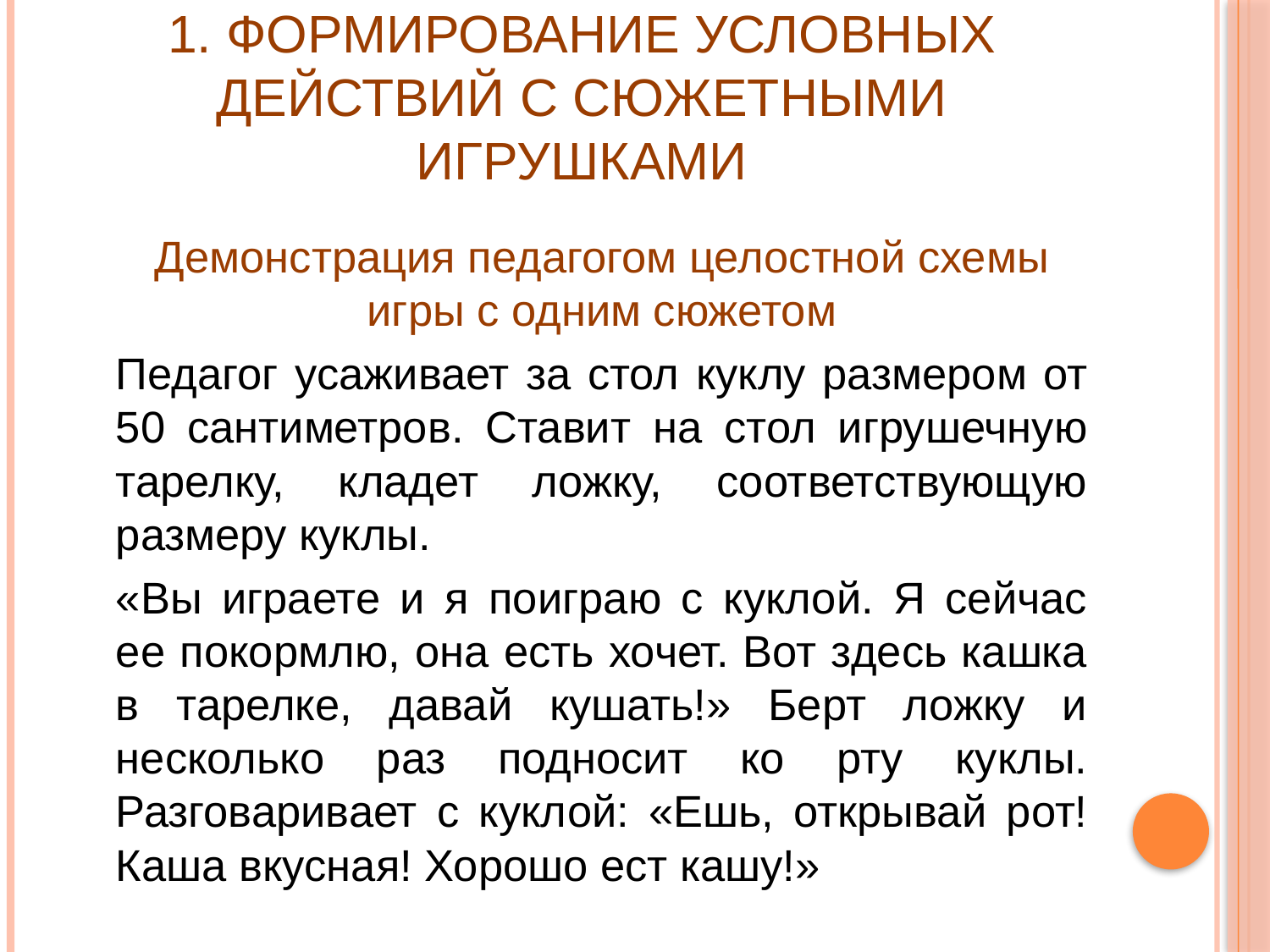

# 1. Формирование условных действий с сюжетными игрушками
	Демонстрация педагогом целостной схемы игры с одним сюжетом
	Педагог усаживает за стол куклу размером от 50 сантиметров. Ставит на стол игрушечную тарелку, кладет ложку, соответствующую размеру куклы.
	«Вы играете и я поиграю с куклой. Я сейчас ее покормлю, она есть хочет. Вот здесь кашка в тарелке, давай кушать!» Берт ложку и несколько раз подносит ко рту куклы. Разговаривает с куклой: «Ешь, открывай рот! Каша вкусная! Хорошо ест кашу!»